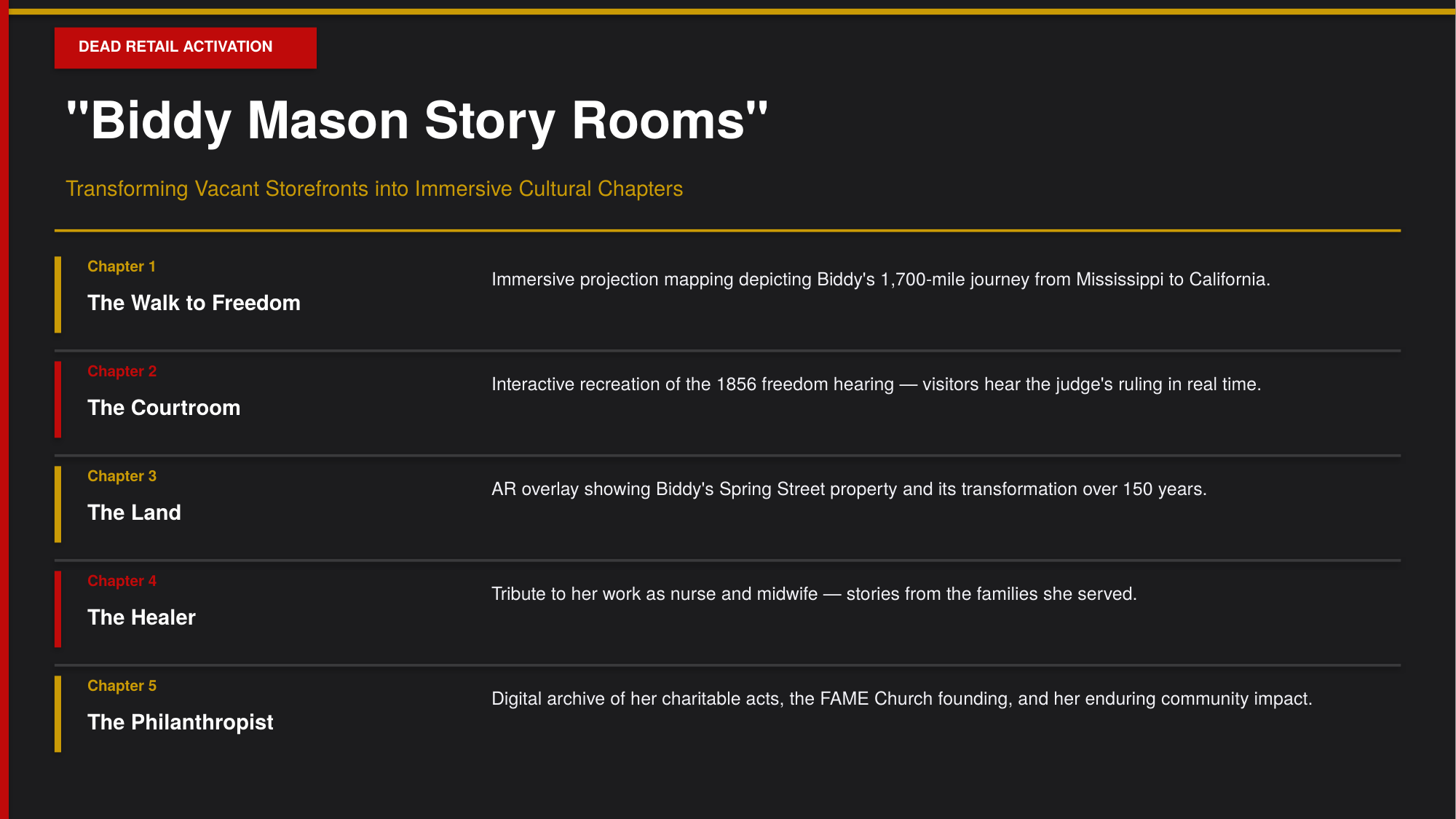

DEAD RETAIL ACTIVATION
"Biddy Mason Story Rooms"
Transforming Vacant Storefronts into Immersive Cultural Chapters

Chapter 1

Immersive projection mapping depicting Biddy's 1,700-mile journey from Mississippi to California.
The Walk to Freedom

Chapter 2

Interactive recreation of the 1856 freedom hearing — visitors hear the judge's ruling in real time.
The Courtroom

Chapter 3

AR overlay showing Biddy's Spring Street property and its transformation over 150 years.
The Land

Chapter 4

Tribute to her work as nurse and midwife — stories from the families she served.
The Healer

Chapter 5

Digital archive of her charitable acts, the FAME Church founding, and her enduring community impact.
The Philanthropist